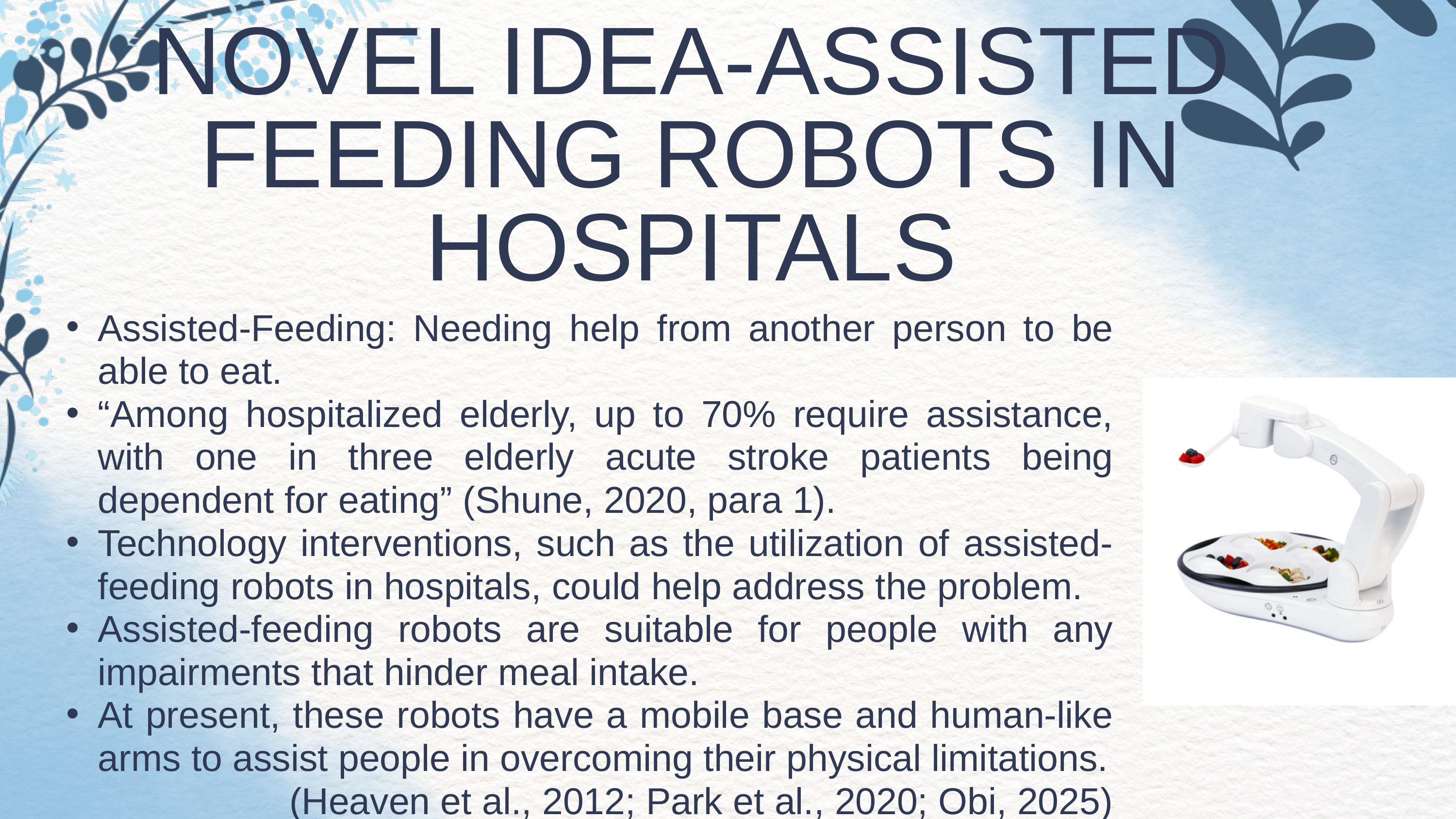

NOVEL IDEA-ASSISTED FEEDING ROBOTS IN HOSPITALS

Assisted-Feeding: Needing help from another person to be able to eat.
“Among hospitalized elderly, up to 70% require assistance, with one in three elderly acute stroke patients being dependent for eating” (Shune, 2020, para 1).
Technology interventions, such as the utilization of assisted-feeding robots in hospitals, could help address the problem.
Assisted-feeding robots are suitable for people with any impairments that hinder meal intake.
At present, these robots have a mobile base and human-like arms to assist people in overcoming their physical limitations.
(Heaven et al., 2012; Park et al., 2020; Obi, 2025)